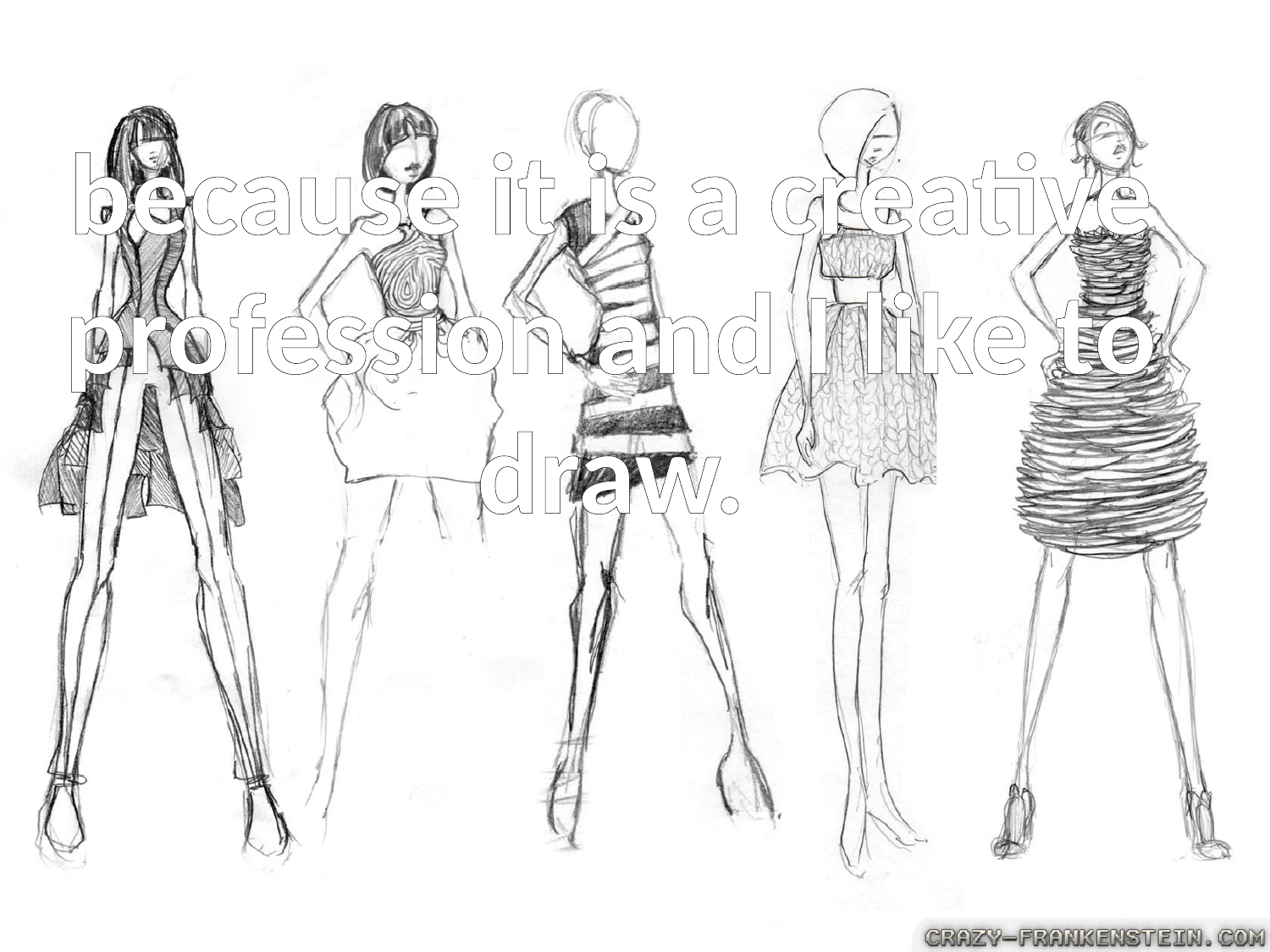

# because it is a creative profession and I like to draw.